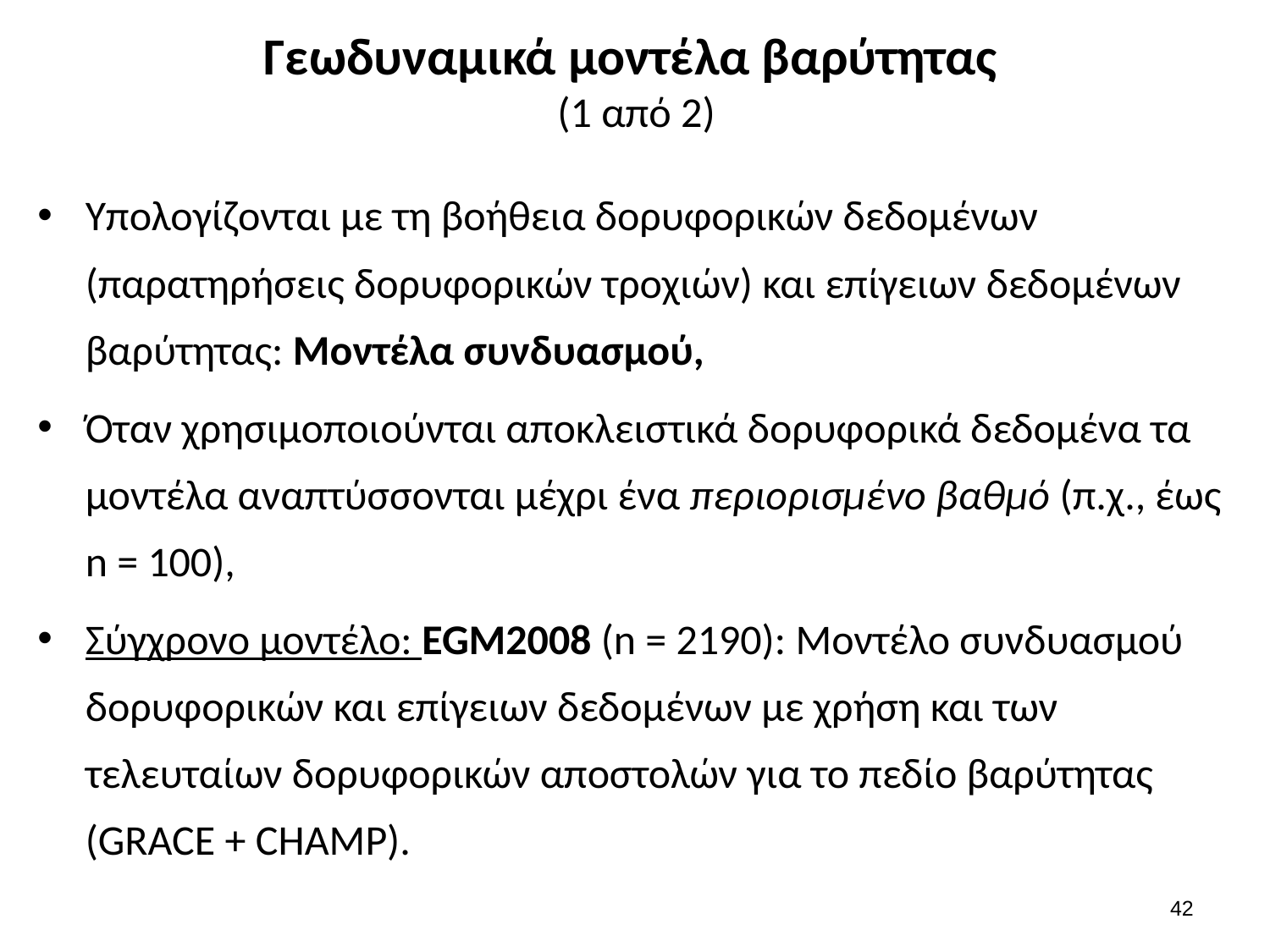

# Γεωδυναμικά μοντέλα βαρύτητας (1 από 2)
Υπολογίζονται με τη βοήθεια δορυφορικών δεδομένων (παρατηρήσεις δορυφορικών τροχιών) και επίγειων δεδομένων βαρύτητας: Μοντέλα συνδυασμού,
Όταν χρησιμοποιούνται αποκλειστικά δορυφορικά δεδομένα τα μοντέλα αναπτύσσονται μέχρι ένα περιορισμένο βαθμό (π.χ., έως n = 100),
Σύγχρονο μοντέλο: EGM2008 (n = 2190): Μοντέλο συνδυασμού δορυφορικών και επίγειων δεδομένων με χρήση και των τελευταίων δορυφορικών αποστολών για το πεδίο βαρύτητας (GRACE + CHAMP).
42